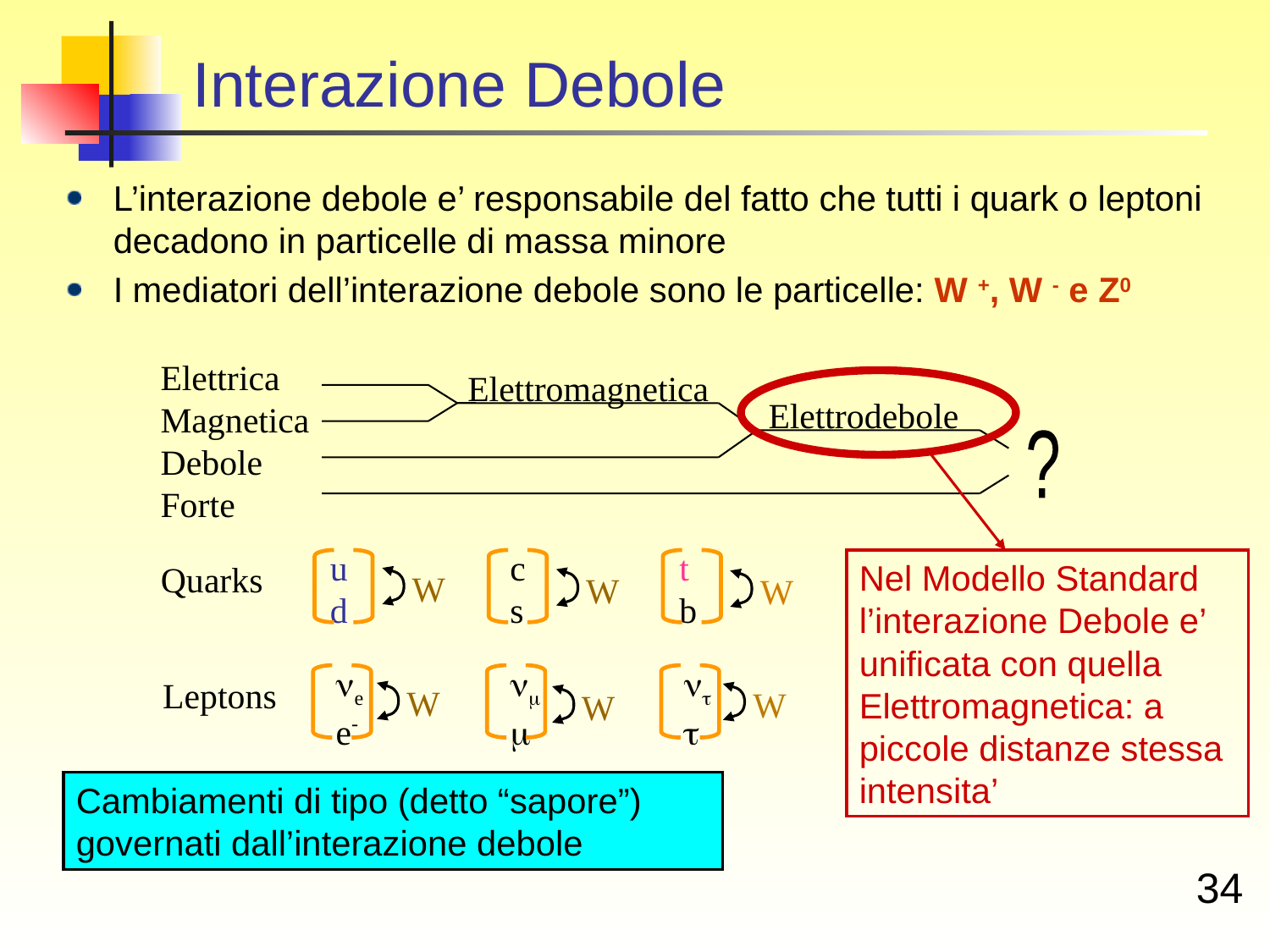

# Interazione Debole
L’interazione debole e’ responsabile del fatto che tutti i quark o leptoni decadono in particelle di massa minore
I mediatori dell’interazione debole sono le particelle: W +, W - e Z0
Elettrica
Magnetica
Debole
Forte
Elettromagnetica

Elettrodebole

?

u
d
c
s
t
b

Quarks
W
W
W

W
W
W

νe
e-
νμ
μ
ντ
τ

Leptons

Nel Modello Standard l’interazione Debole e’ unificata con quella
Elettromagnetica: a piccole distanze stessa
intensita’
Cambiamenti di tipo (detto “sapore”) governati dall’interazione debole
34